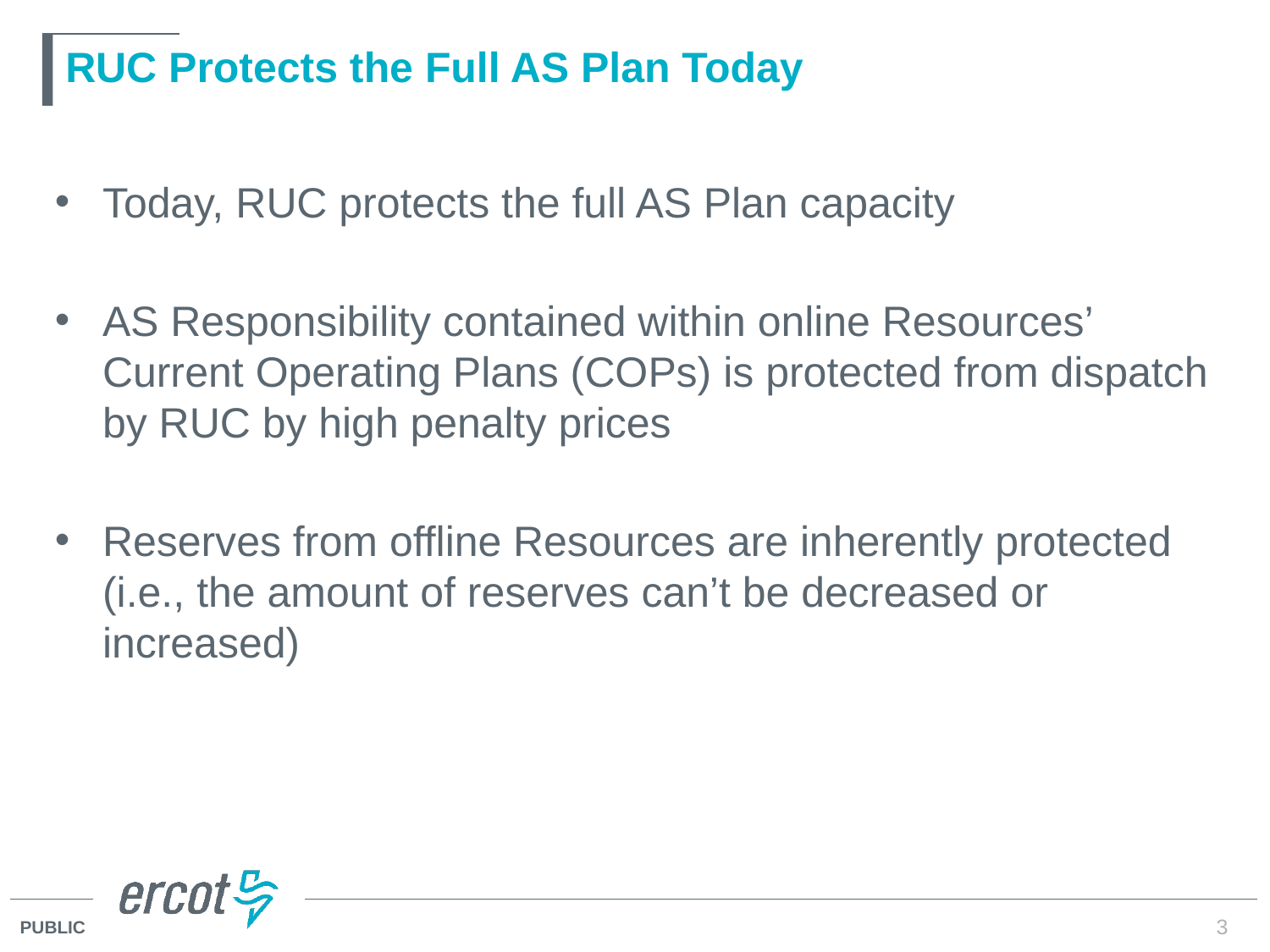

# RUC Protects the Full AS Plan Today
Today, RUC protects the full AS Plan capacity

AS Responsibility contained within online Resources’ Current Operating Plans (COPs) is protected from dispatch by RUC by high penalty prices

Reserves from offline Resources are inherently protected (i.e., the amount of reserves can’t be decreased or increased)
3